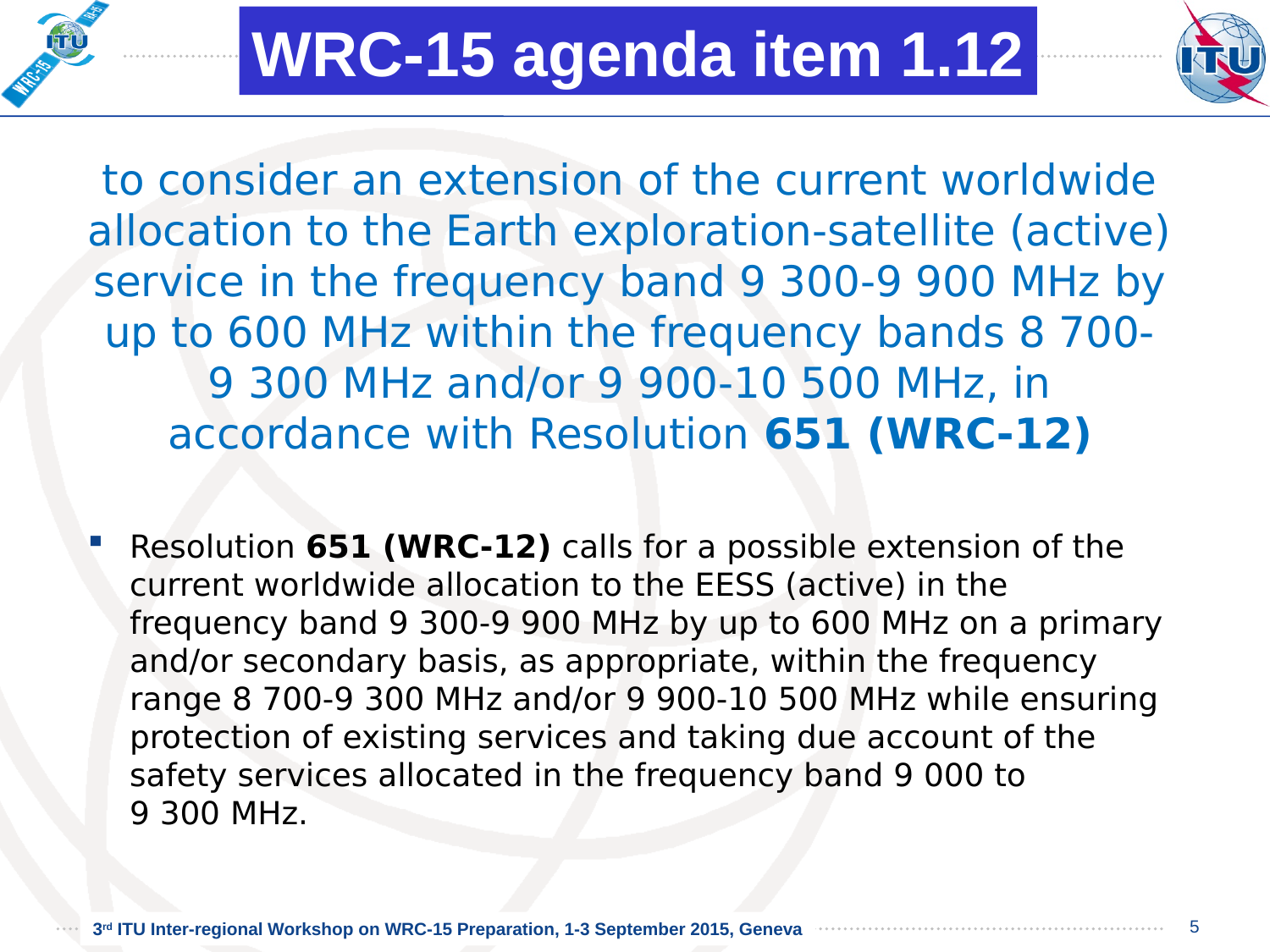

WRC-15 agenda item 1.12
# to consider an extension of the current worldwide allocation to the Earth exploration-satellite (active) service in the frequency band 9 300-9 900 MHz by up to 600 MHz within the frequency bands 8 700-9 300 MHz and/or 9 900-10 500 MHz, in accordance with Resolution 651 (WRC‑12)

Resolution 651 (WRC‑12) calls for a possible extension of the current worldwide allocation to the EESS (active) in the frequency band 9 300-9 900 MHz by up to 600 MHz on a primary and/or secondary basis, as appropriate, within the frequency range 8 700‑9 300 MHz and/or 9 900-10 500 MHz while ensuring protection of existing services and taking due account of the safety services allocated in the frequency band 9 000 to 9 300 MHz.
5